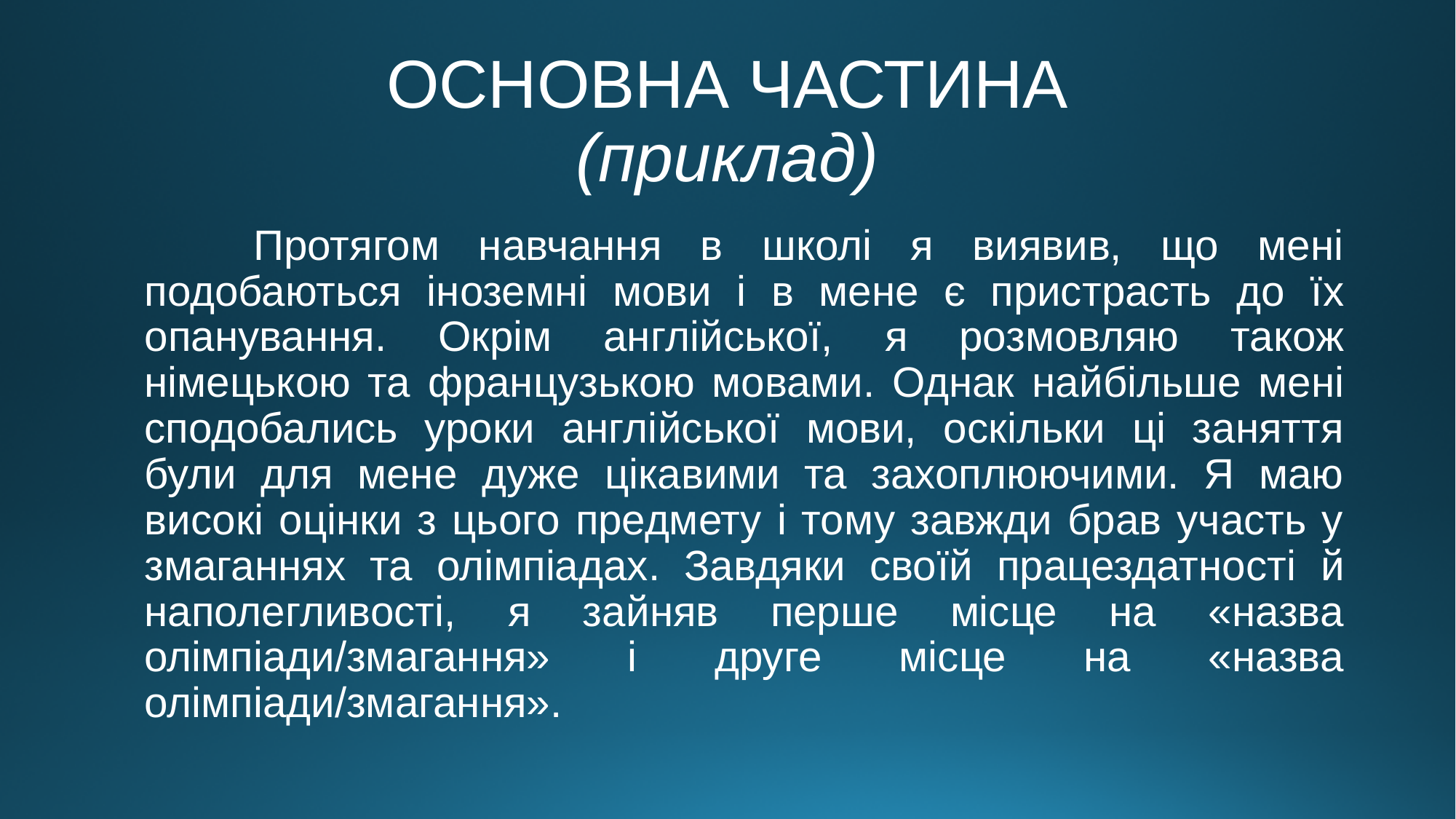

# ОСНОВНА ЧАСТИНА (приклад)
	Протягом навчання в школі я виявив, що мені подобаються іноземні мови і в мене є пристрасть до їх опанування. Окрім англійської, я розмовляю також німецькою та французькою мовами. Однак найбільше мені сподобались уроки англійської мови, оскільки ці заняття були для мене дуже цікавими та захоплюючими. Я маю високі оцінки з цього предмету і тому завжди брав участь у змаганнях та олімпіадах. Завдяки своїй працездатності й наполегливості, я зайняв перше місце на «назва олімпіади/змагання» і друге місце на «назва олімпіади/змагання».